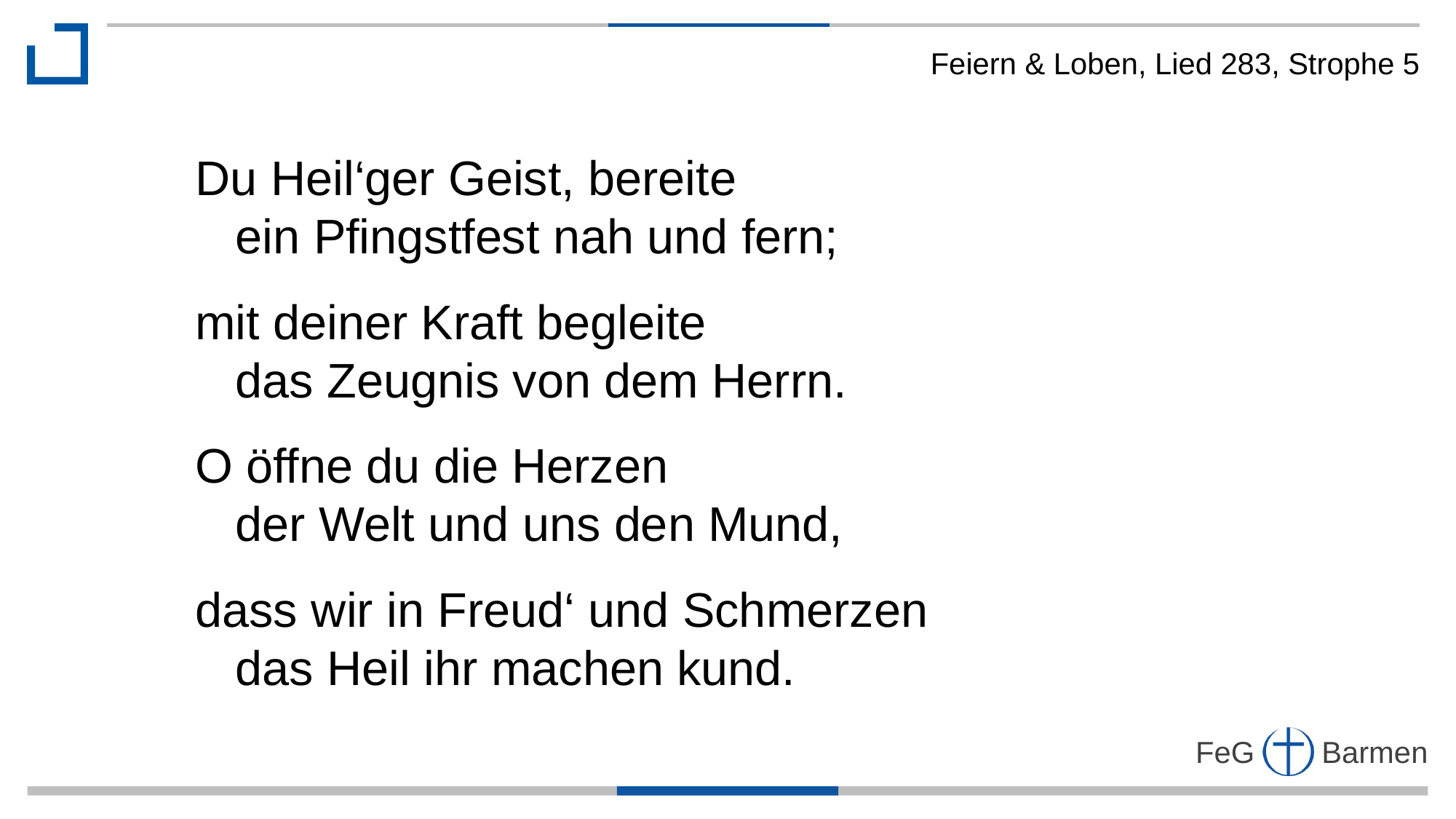

Feiern & Loben, Lied 283, Strophe 5
Du Heil‘ger Geist, bereite
   ein Pfingstfest nah und fern;
mit deiner Kraft begleite
   das Zeugnis von dem Herrn.
O öffne du die Herzen
   der Welt und uns den Mund,
dass wir in Freud‘ und Schmerzen
   das Heil ihr machen kund.